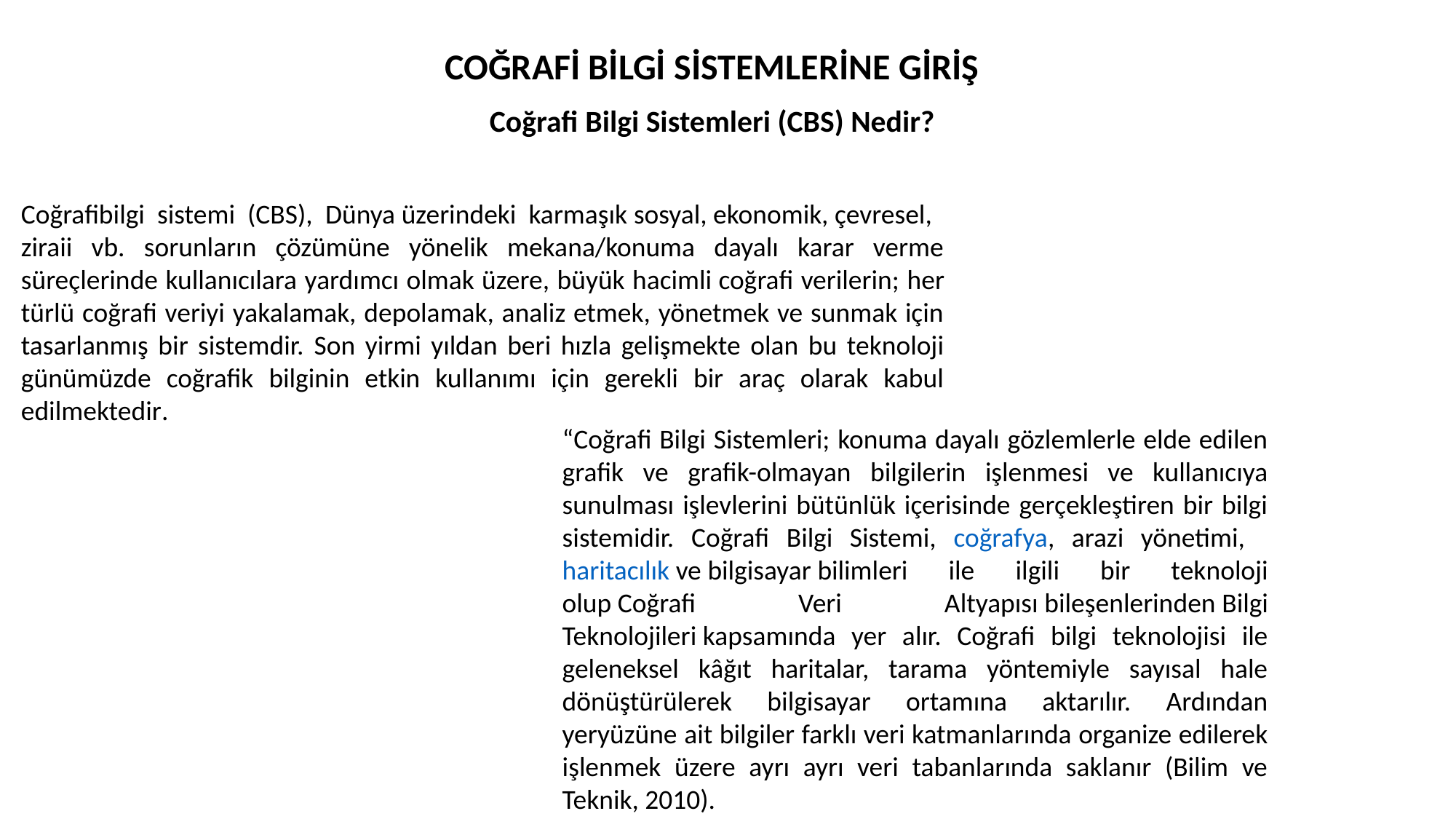

COĞRAFİ BİLGİ SİSTEMLERİNE GİRİŞ
Coğrafi Bilgi Sistemleri (CBS) Nedir?
Coğrafibilgi sistemi (CBS), Dünya üzerindeki karmaşık sosyal, ekonomik, çevresel,  ziraii vb. sorunların çözümüne yönelik mekana/konuma dayalı karar verme süreçlerinde kullanıcılara yardımcı olmak üzere, büyük hacimli coğrafi verilerin; her türlü coğrafi veriyi yakalamak, depolamak, analiz etmek, yönetmek ve sunmak için tasarlanmış bir sistemdir. Son yirmi yıldan beri hızla gelişmekte olan bu teknoloji günümüzde coğrafik bilginin etkin kullanımı için gerekli bir araç olarak kabul edilmektedir.

“Coğrafi Bilgi Sistemleri; konuma dayalı gözlemlerle elde edilen grafik ve grafik-olmayan bilgilerin işlenmesi ve kullanıcıya sunulması işlevlerini bütünlük içerisinde gerçekleştiren bir bilgi sistemidir. Coğrafi Bilgi Sistemi, coğrafya, arazi yönetimi,  haritacılık ve bilgisayar bilimleri ile ilgili bir teknoloji olup Coğrafi Veri Altyapısı bileşenlerinden Bilgi Teknolojileri kapsamında yer alır. Coğrafi bilgi teknolojisi ile geleneksel kâğıt haritalar, tarama yöntemiyle sayısal hale dönüştürülerek bilgisayar ortamına aktarılır. Ardından yeryüzüne ait bilgiler farklı veri katmanlarında organize edilerek işlenmek üzere ayrı ayrı veri tabanlarında saklanır (Bilim ve Teknik, 2010).